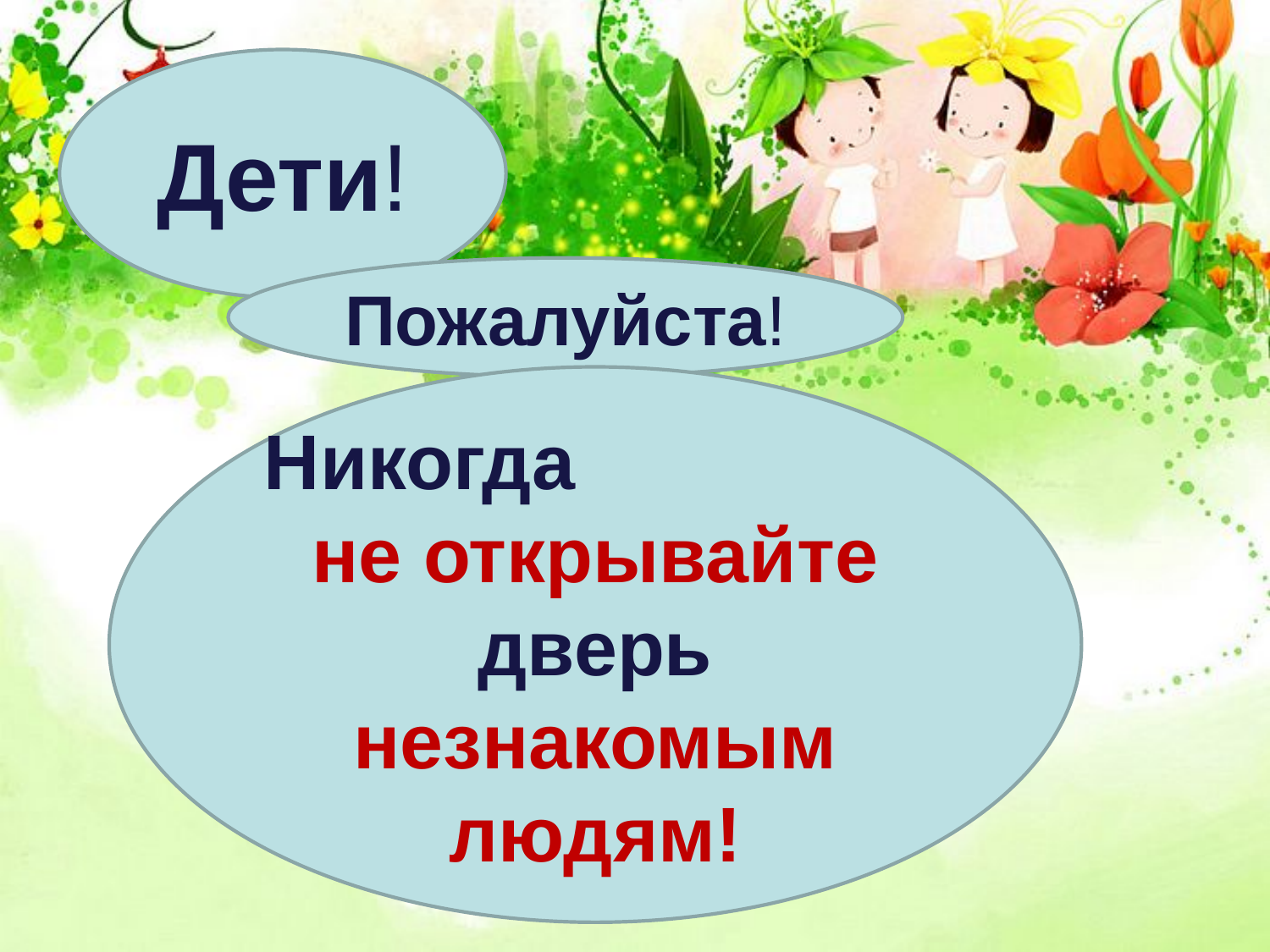

Дети!
Пожалуйста!
#
Никогда
не открывайте дверь незнакомым людям!